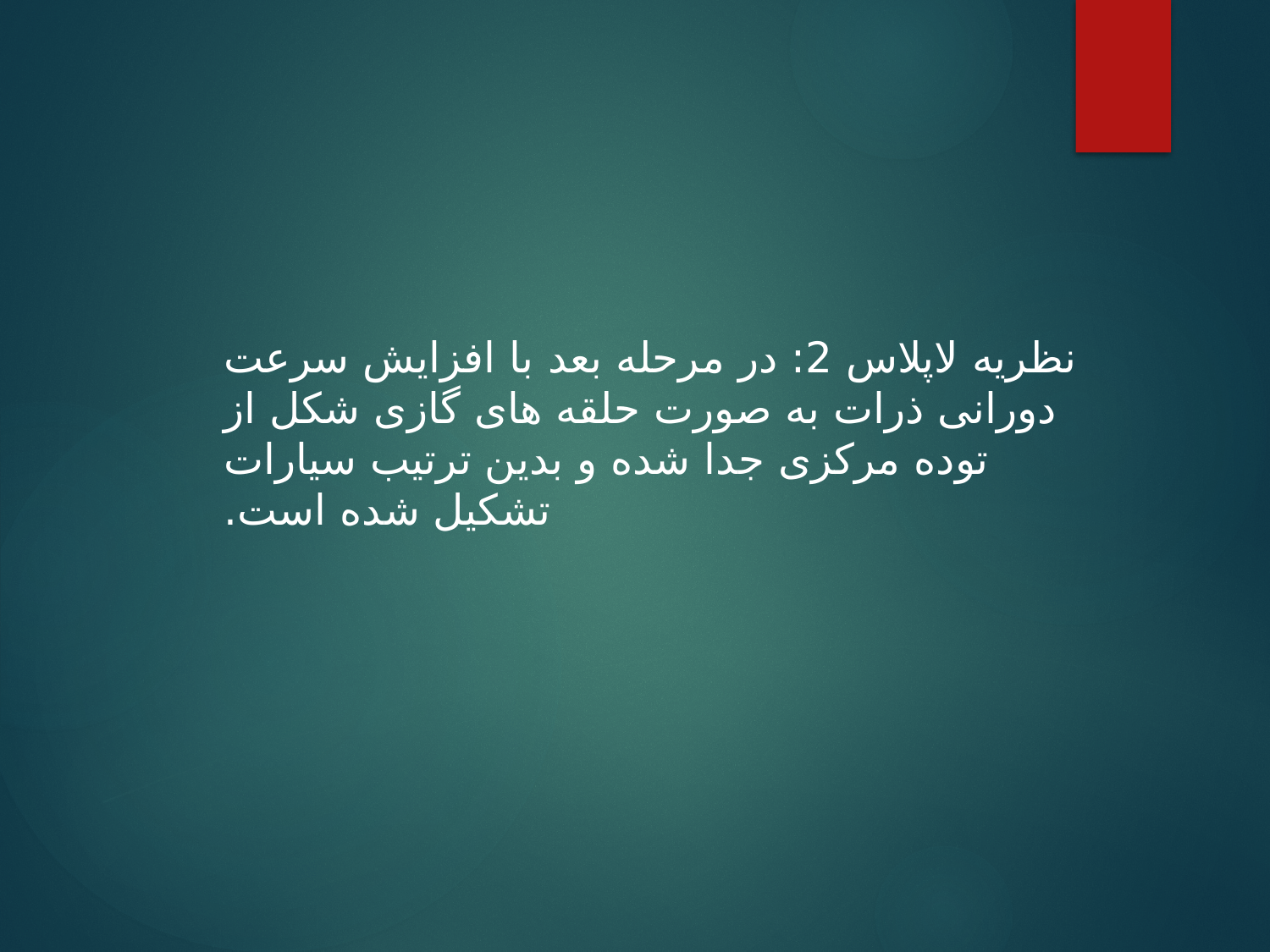

نظریه لاپلاس 2: در مرحله بعد با افزایش سرعت دورانی ذرات به صورت حلقه های گازی شکل از توده مرکزی جدا شده و بدین ترتیب سیارات تشکیل شده است.